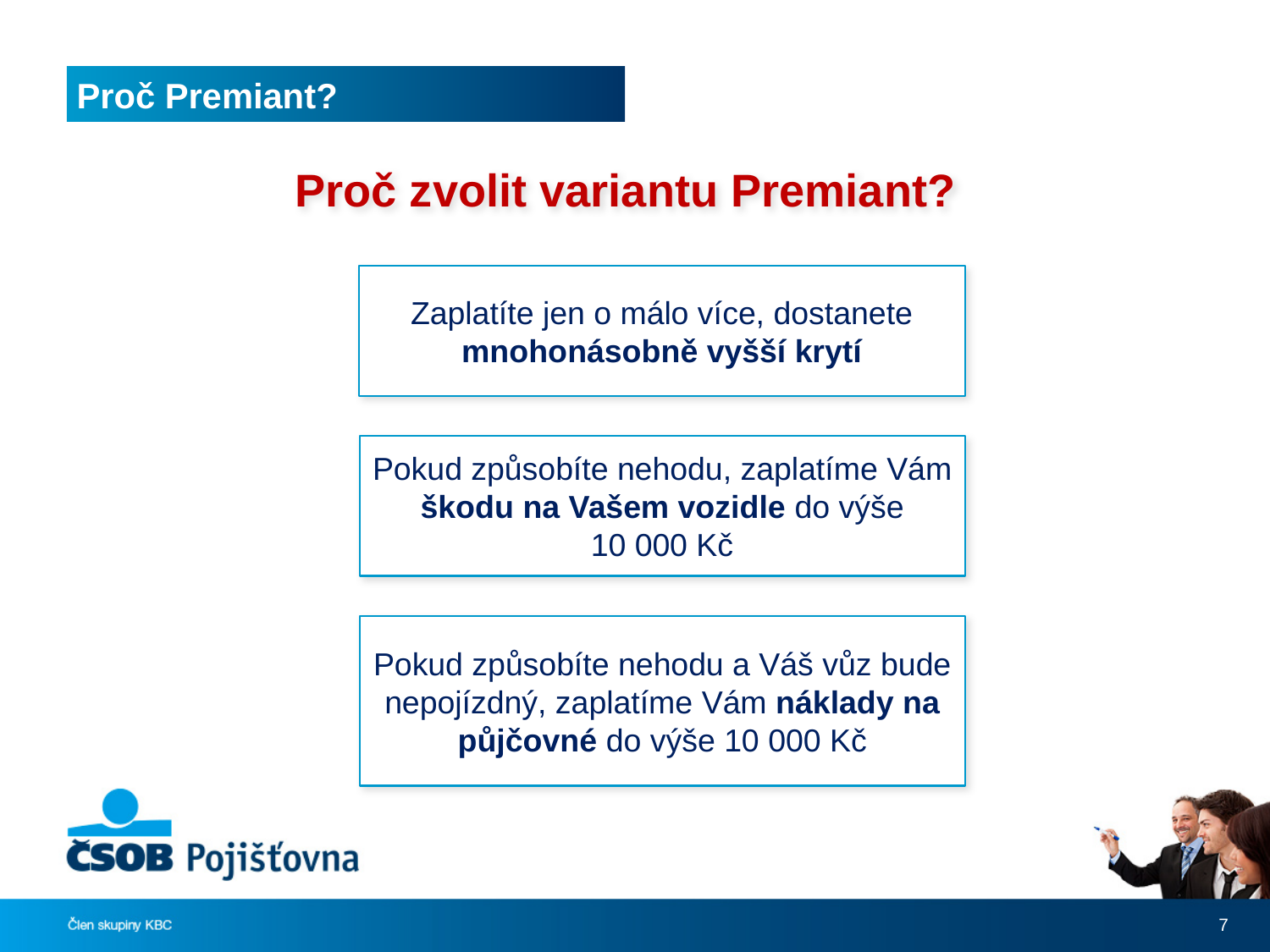

# Proč Premiant?
Proč zvolit variantu Premiant?
Zaplatíte jen o málo více, dostanete mnohonásobně vyšší krytí
Pokud způsobíte nehodu, zaplatíme Vám škodu na Vašem vozidle do výše
10 000 Kč
Pokud způsobíte nehodu a Váš vůz bude nepojízdný, zaplatíme Vám náklady na půjčovné do výše 10 000 Kč
7